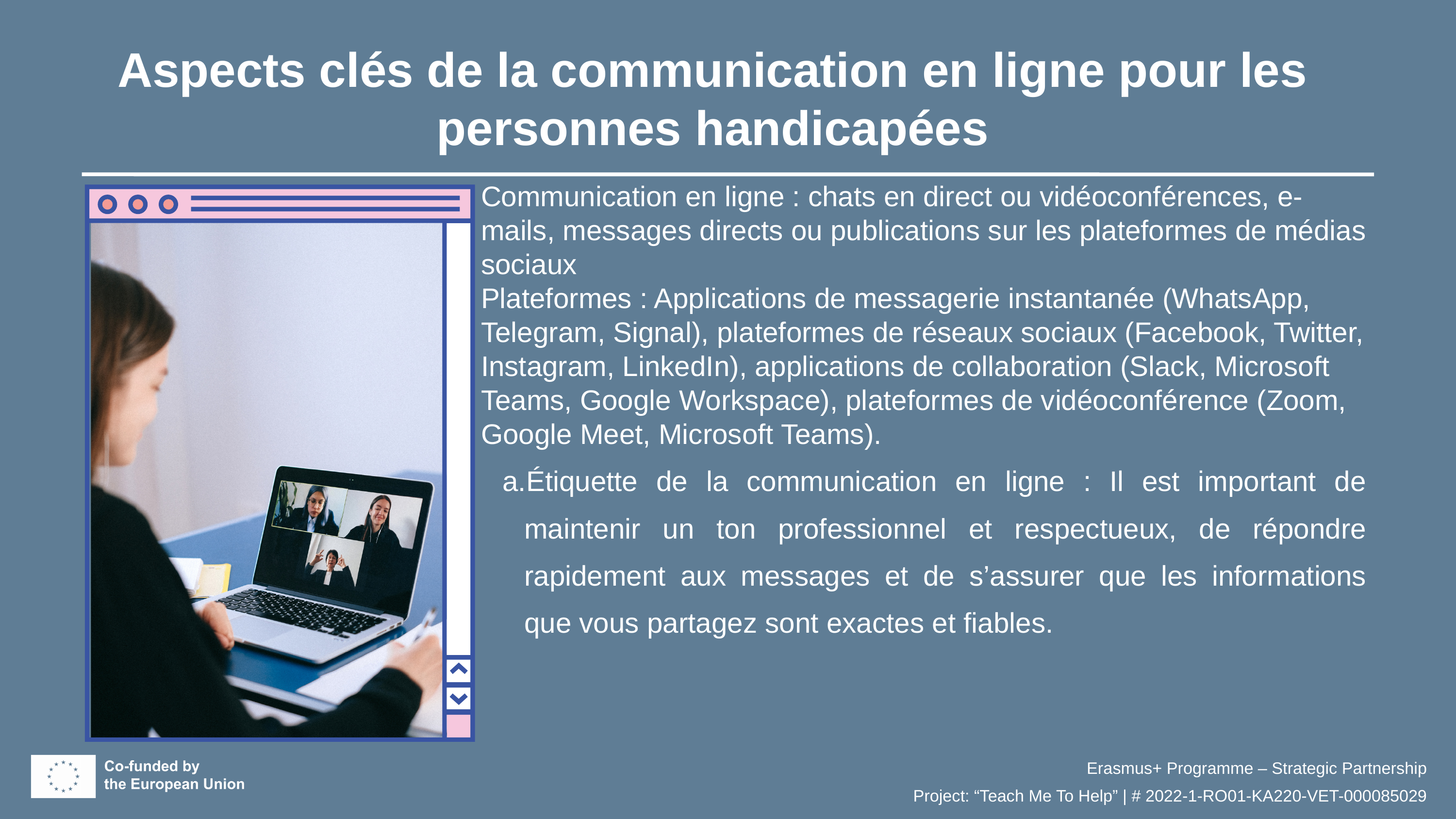

Aspects clés de la communication en ligne pour les personnes handicapées

Communication en ligne : chats en direct ou vidéoconférences, e-mails, messages directs ou publications sur les plateformes de médias sociaux
Plateformes : Applications de messagerie instantanée (WhatsApp, Telegram, Signal), plateformes de réseaux sociaux (Facebook, Twitter, Instagram, LinkedIn), applications de collaboration (Slack, Microsoft Teams, Google Workspace), plateformes de vidéoconférence (Zoom, Google Meet, Microsoft Teams).
Étiquette de la communication en ligne : Il est important de maintenir un ton professionnel et respectueux, de répondre rapidement aux messages et de s’assurer que les informations que vous partagez sont exactes et fiables.

Erasmus+ Programme – Strategic Partnership
Project: “Teach Me To Help” | # 2022-1-RO01-KA220-VET-000085029